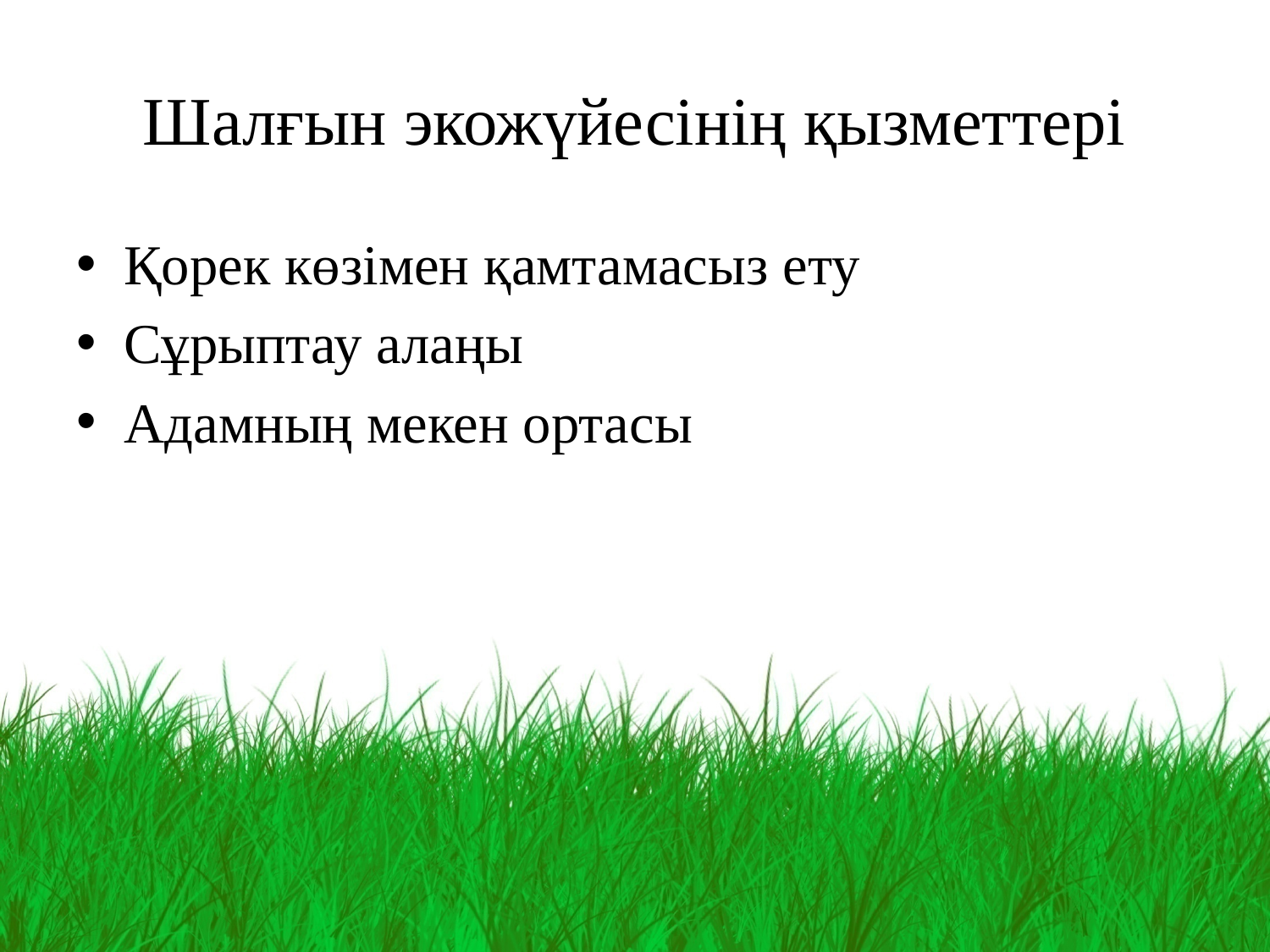

# Шалғын экожүйесінің қызметтері
Қорек көзімен қамтамасыз ету
Сұрыптау алаңы
Адамның мекен ортасы